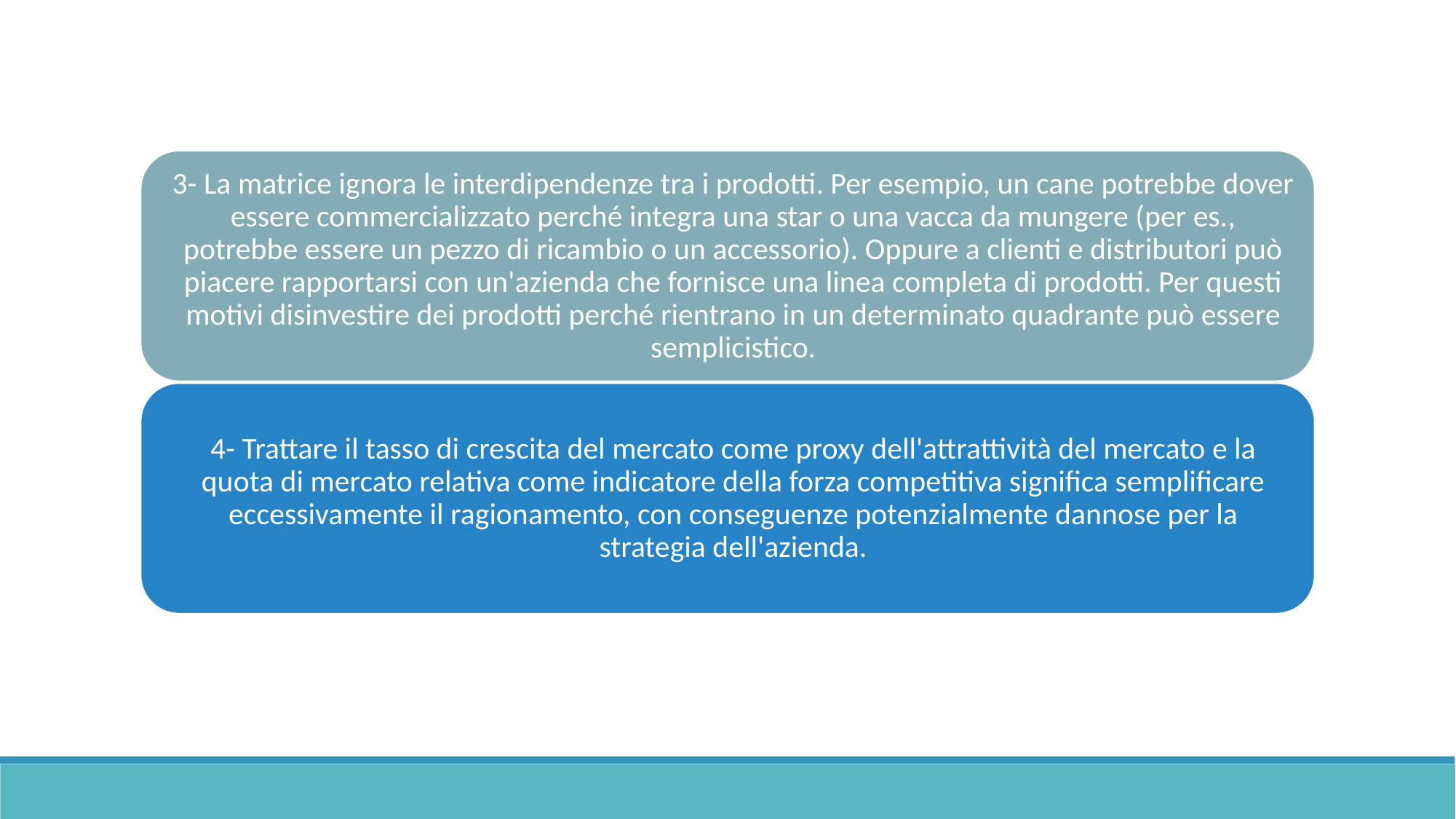

3- La matrice ignora le interdipendenze tra i prodotti. Per esempio, un cane potrebbe dover essere commercializzato perché integra una star o una vacca da mungere (per es., potrebbe essere un pezzo di ricambio o un accessorio). Oppure a clienti e distributori può piacere rapportarsi con un'azienda che fornisce una linea completa di prodotti. Per questi motivi disinvestire dei prodotti perché rientrano in un determinato quadrante può essere semplicistico.
4- Trattare il tasso di crescita del mercato come proxy dell'attrattività del mercato e la quota di mercato relativa come indicatore della forza competitiva significa semplificare eccessivamente il ragionamento, con conseguenze potenzialmente dannose per la strategia dell'azienda.